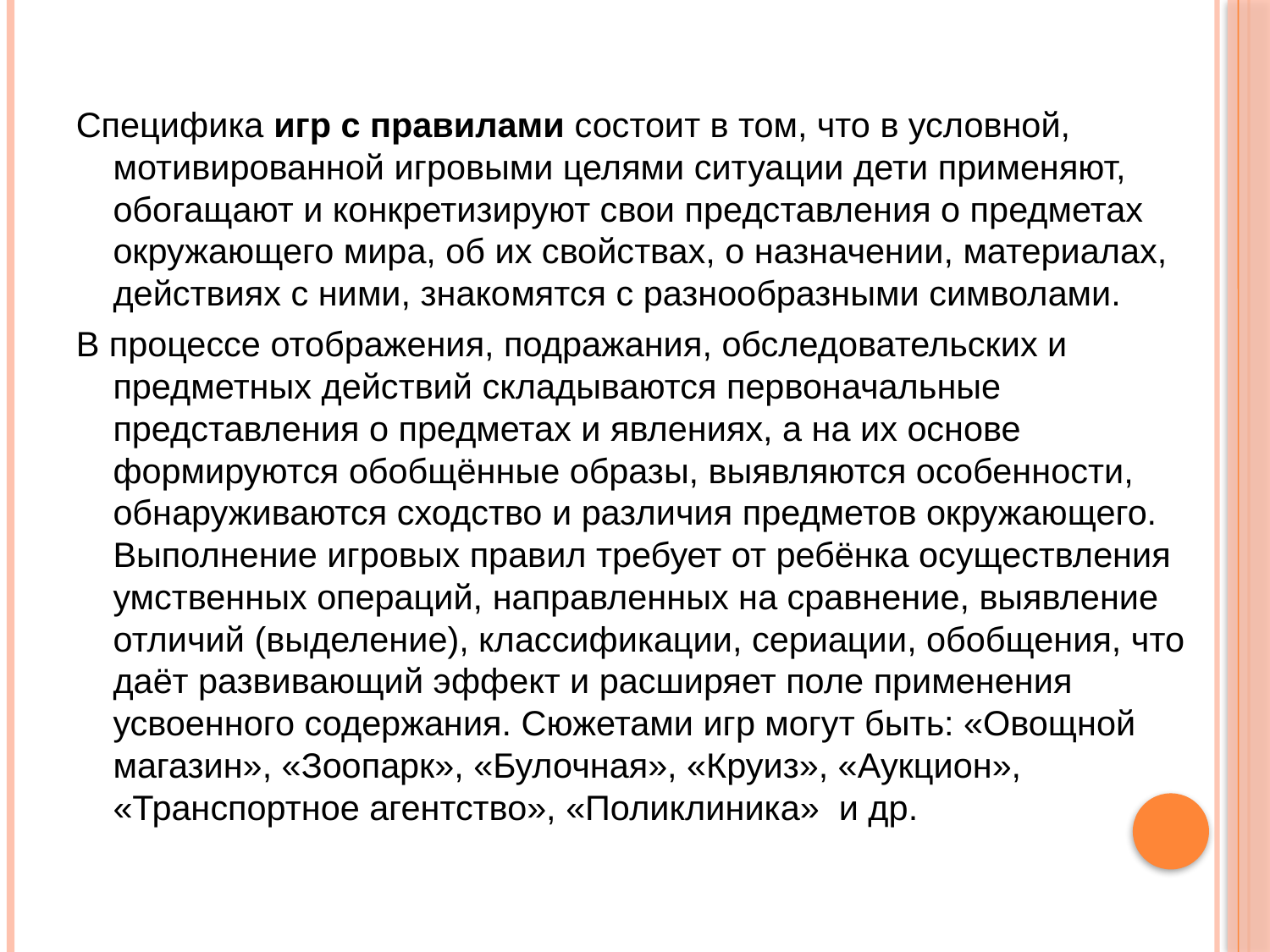

Специфика игр с правилами состоит в том, что в условной, мотивированной игровыми целями ситуации дети применяют, обогащают и конкретизируют свои представления о предметах окружающего мира, об их свойствах, о назначении, материалах, действиях с ними, знако­мятся с разнообразными символами.
В процессе отображения, подражания, обследовательских и предметных действий складываются первоначальные представления о предметах и явлениях, а на их основе формируются обобщённые образы, выявляются особенности, обнаруживаются сходство и различия предметов окружающего. Выполнение игровых правил требует от ребёнка осуществления умственных операций, направленных на сравнение, выявление отличий (выделение), классификации, сериации, обобщения, что даёт развивающий эффект и расширяет поле применения усвоенного содержания. Сюжетами игр могут быть: «Овощной магазин», «Зоопарк», «Булочная», «Круиз», «Аукцион», «Транспортное агентство», «Поликлиника»  и др.